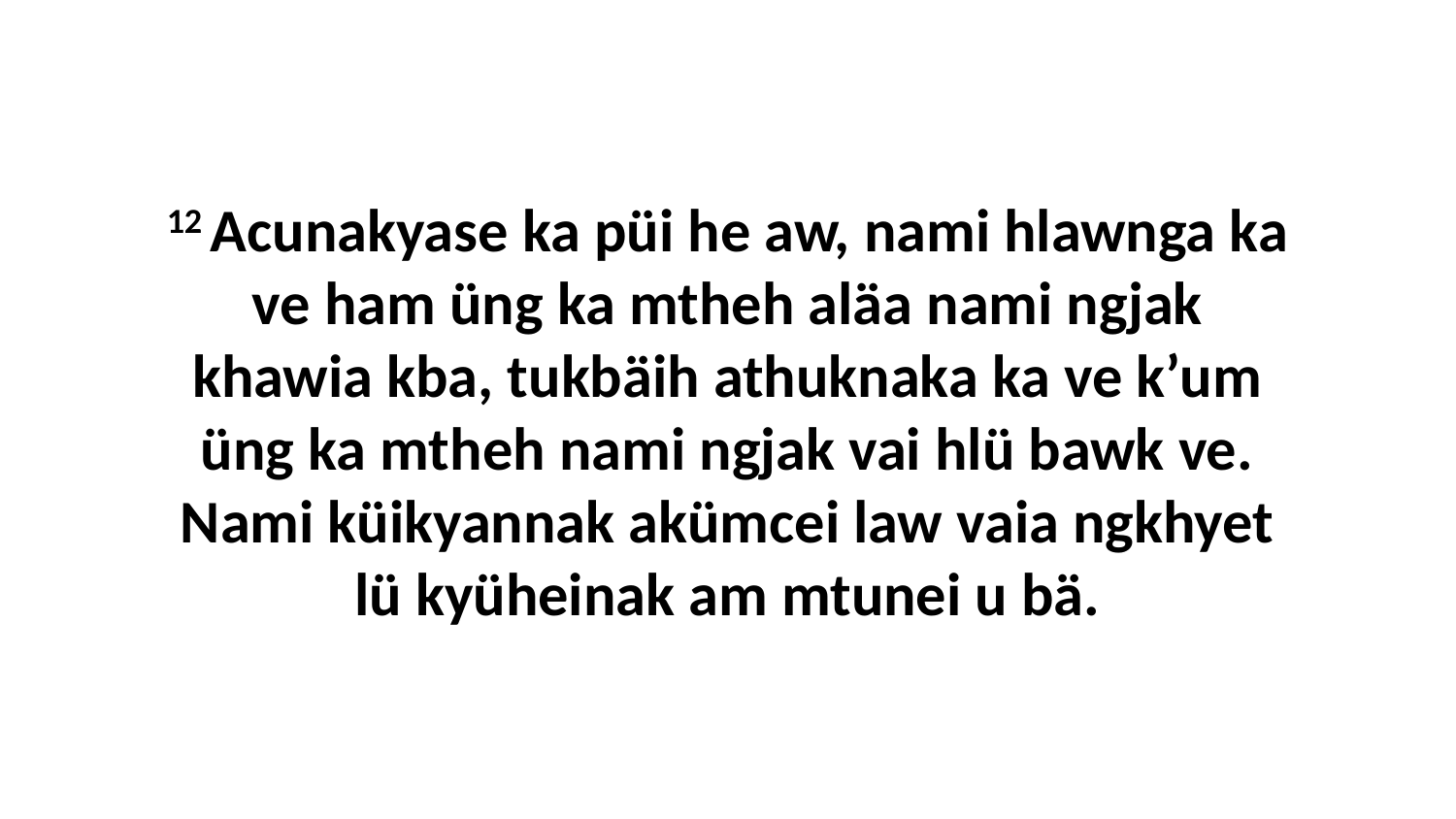

12 Acunakyase ka püi he aw, nami hlawnga ka ve ham üng ka mtheh aläa nami ngjak khawia kba, tukbäih athuknaka ka ve k’um üng ka mtheh nami ngjak vai hlü bawk ve. Nami küikyannak akümcei law vaia ngkhyet lü kyüheinak am mtunei u bä.